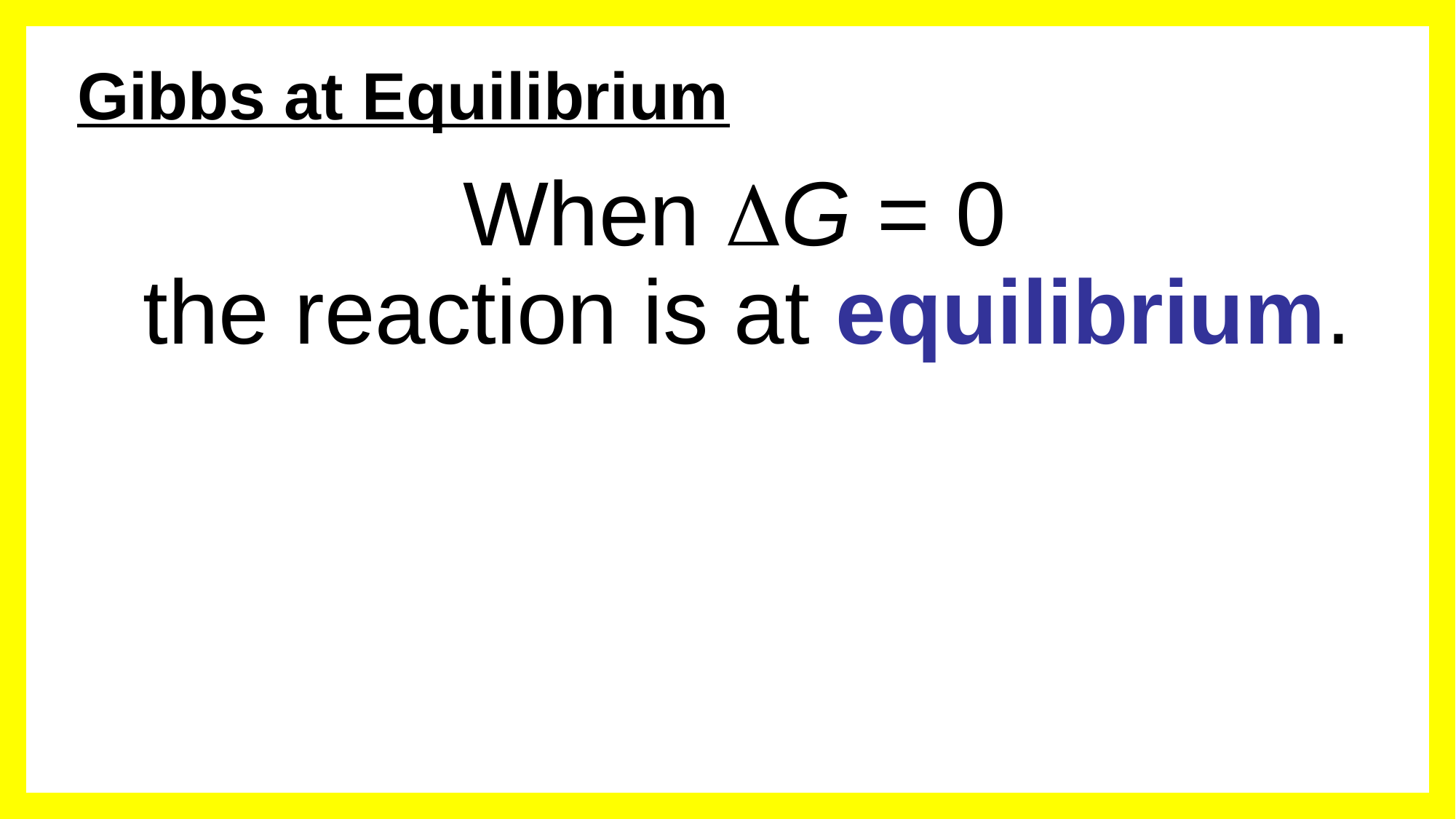

# Gibbs at Equilibrium
When ΔG = 0
the reaction is at equilibrium.